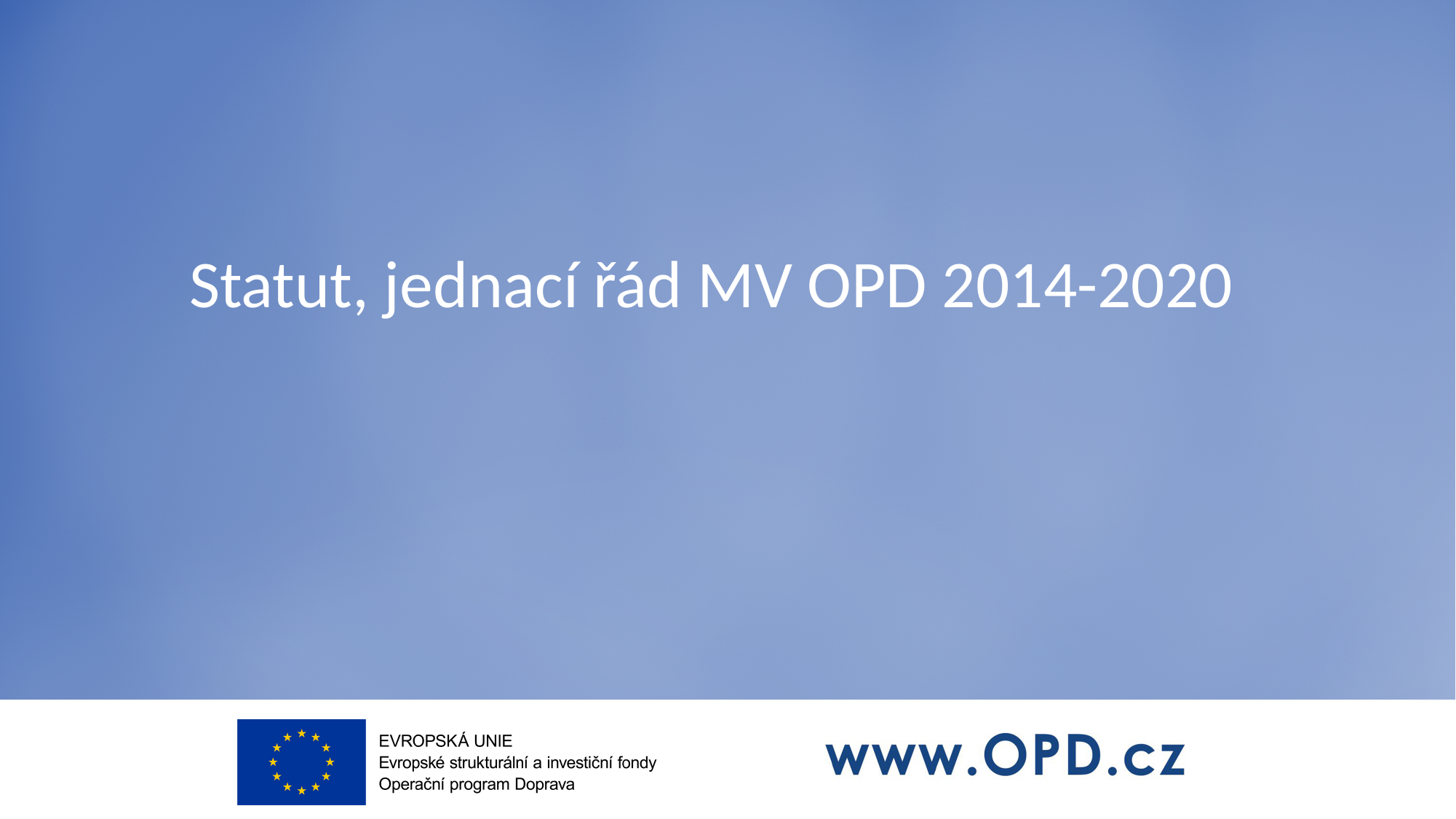

# Statut, jednací řád MV OPD 2014-2020